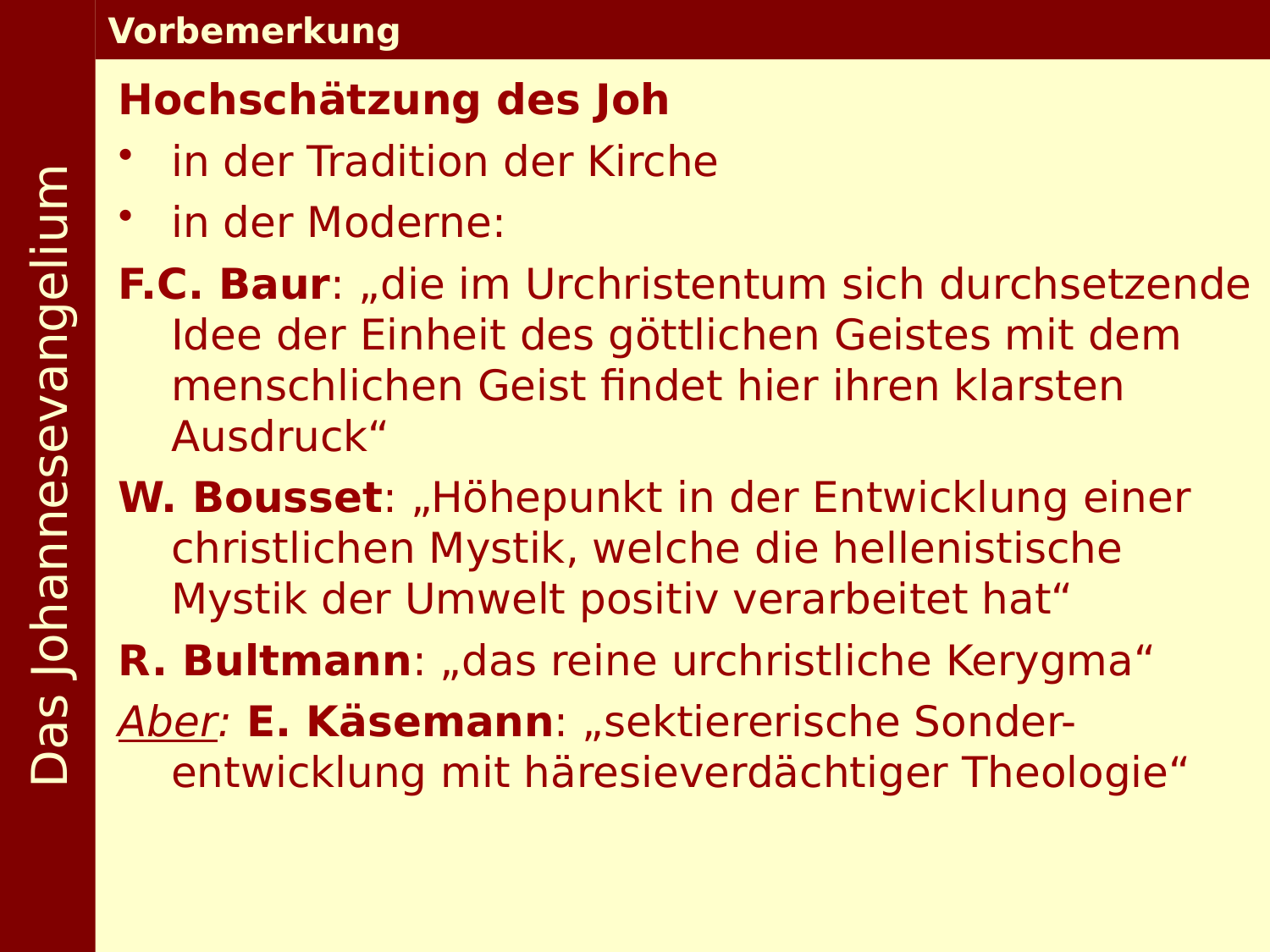

Das Johannesevangelium
Vorbemerkung
Hochschätzung des Joh
in der Tradition der Kirche
in der Moderne:
F.C. Baur: „die im Urchristentum sich durchsetzende Idee der Einheit des göttlichen Geistes mit dem menschlichen Geist findet hier ihren klarsten Ausdruck“
W. Bousset: „Höhepunkt in der Entwicklung einer christlichen Mystik, welche die hellenistische Mystik der Umwelt positiv verarbeitet hat“
R. Bultmann: „das reine urchristliche Kerygma“
Aber: E. Käsemann: „sektiererische Sonder-entwicklung mit häresieverdächtiger Theologie“